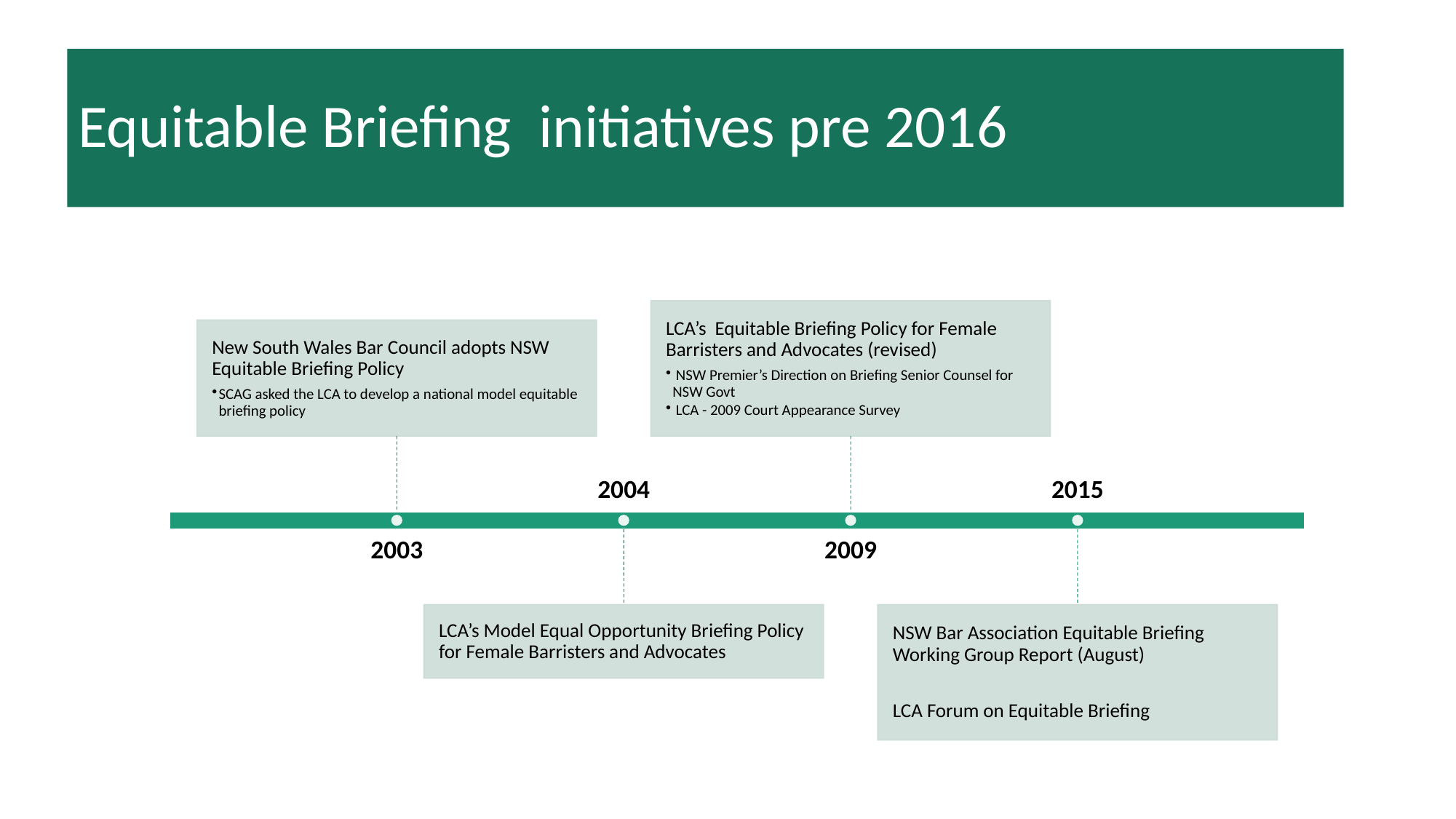

# Equitable Briefing  initiatives pre 2016
2003
New South Wales Bar Council adopts NSW Equitable Briefing Policy
SCAG asked the LCA to develop a national model equitable briefing policy
2004
LCA’s Model Equal Opportunity Briefing Policy for Female Barristers and Advocates
2009
LCA’s  Equitable Briefing Policy for Female Barristers and Advocates (revised)
 NSW Premier’s Direction on Briefing Senior Counsel for NSW Govt
 LCA - 2009 Court Appearance Survey
2015
NSW Bar Association Equitable Briefing Working Group Report (August)

LCA Forum on Equitable Briefing